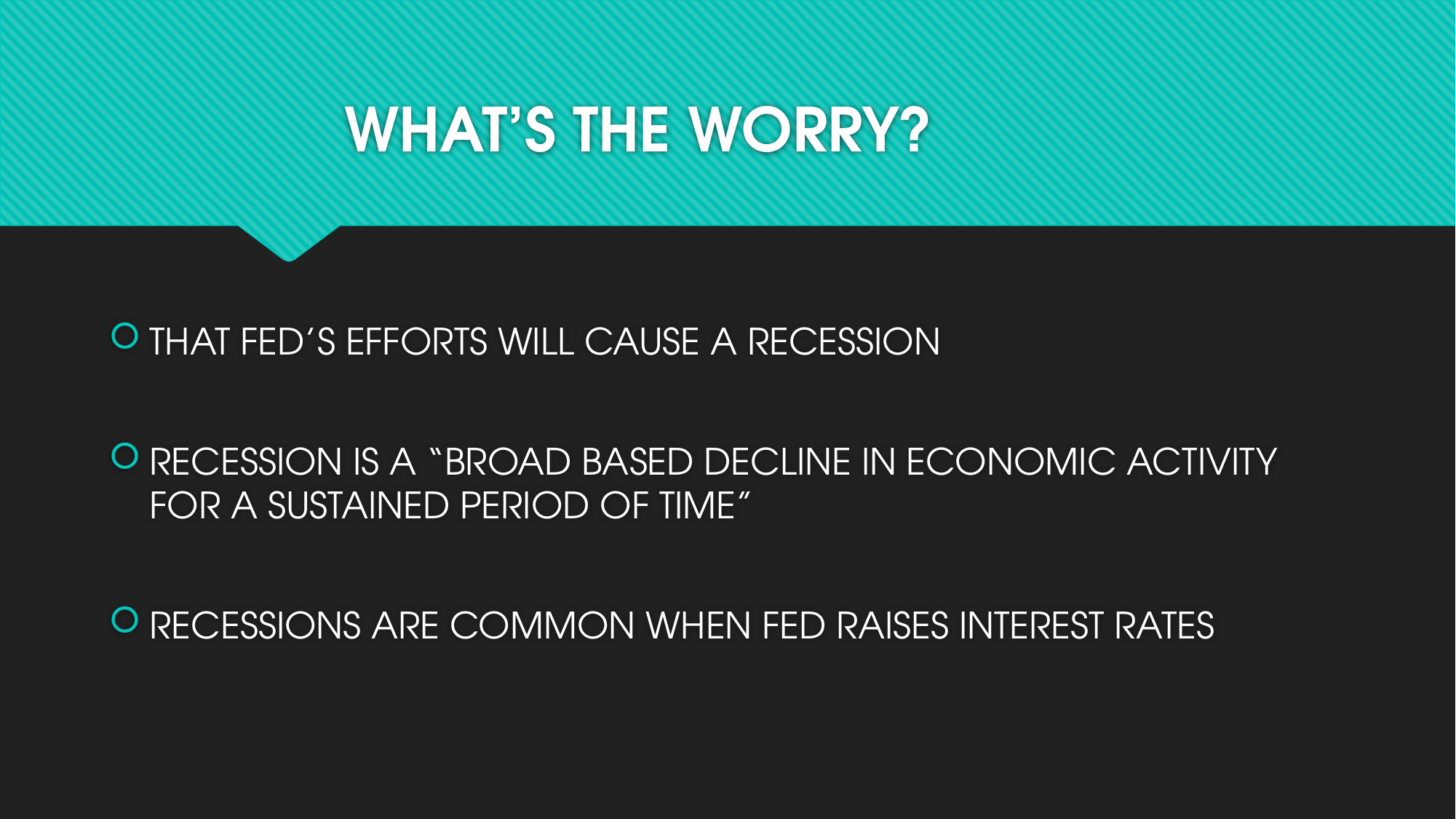

# WHAT’S THE WORRY?
THAT FED’S EFFORTS WILL CAUSE A RECESSION

RECESSION IS A “BROAD BASED DECLINE IN ECONOMIC ACTIVITY FOR A SUSTAINED PERIOD OF TIME”

RECESSIONS ARE COMMON WHEN FED RAISES INTEREST RATES